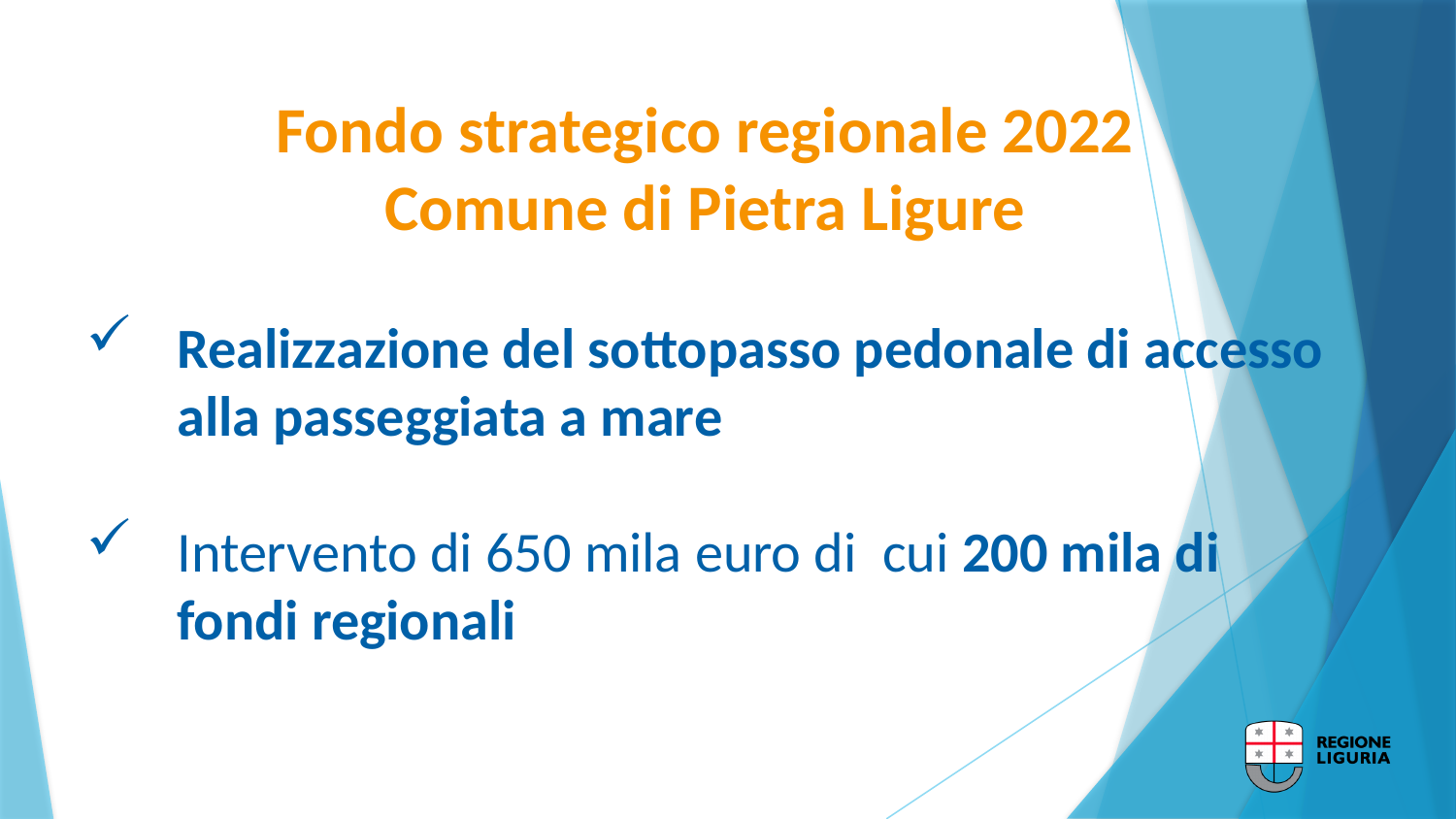

Fondo strategico regionale 2022
Comune di Pietra Ligure

Realizzazione del sottopasso pedonale di accesso alla passeggiata a mare

Intervento di 650 mila euro di  cui 200 mila di fondi regionali